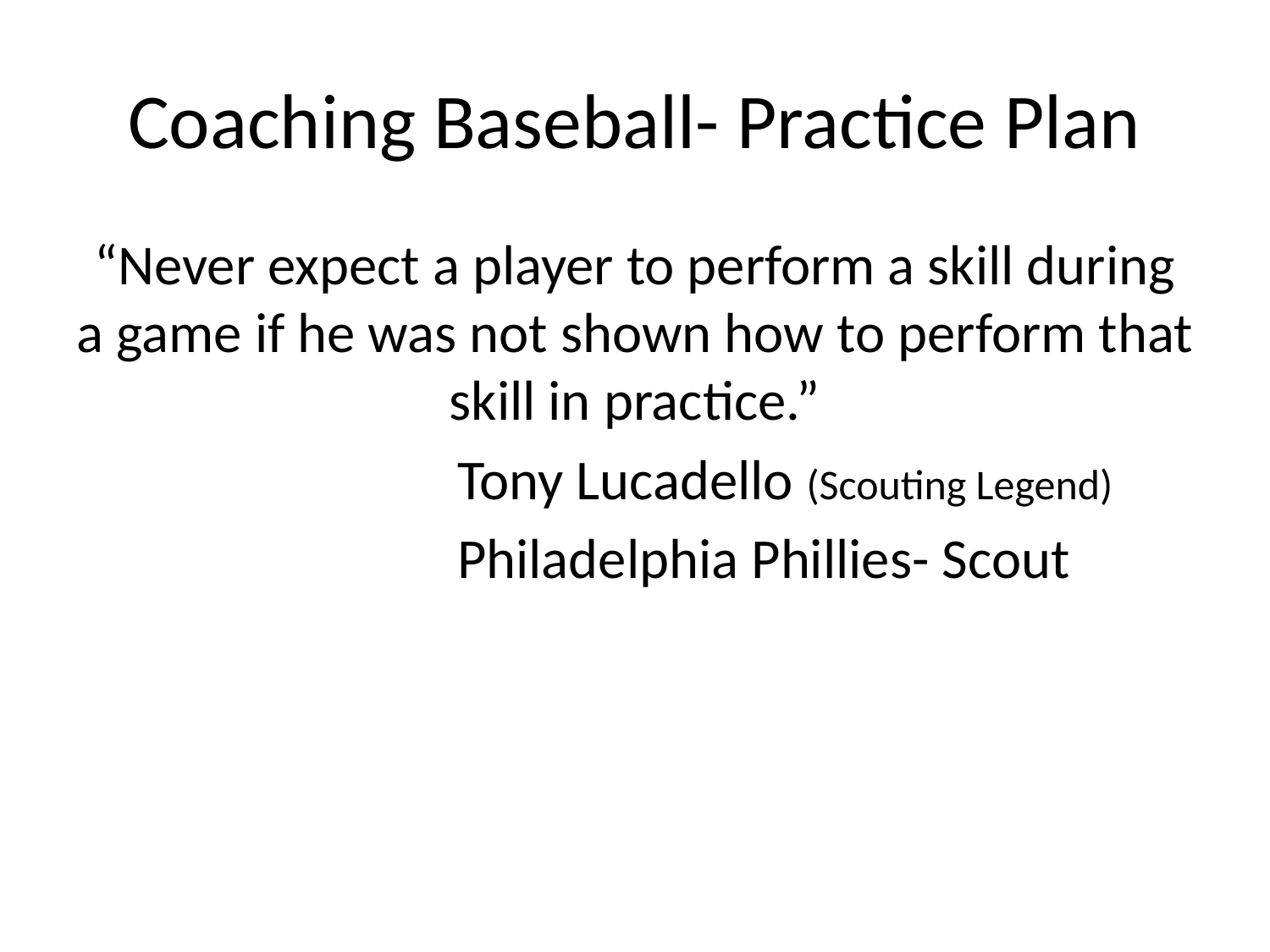

# Coaching Baseball- Practice Plan
“Never expect a player to perform a skill during a game if he was not shown how to perform that skill in practice.”
			Tony Lucadello (Scouting Legend)
			Philadelphia Phillies- Scout